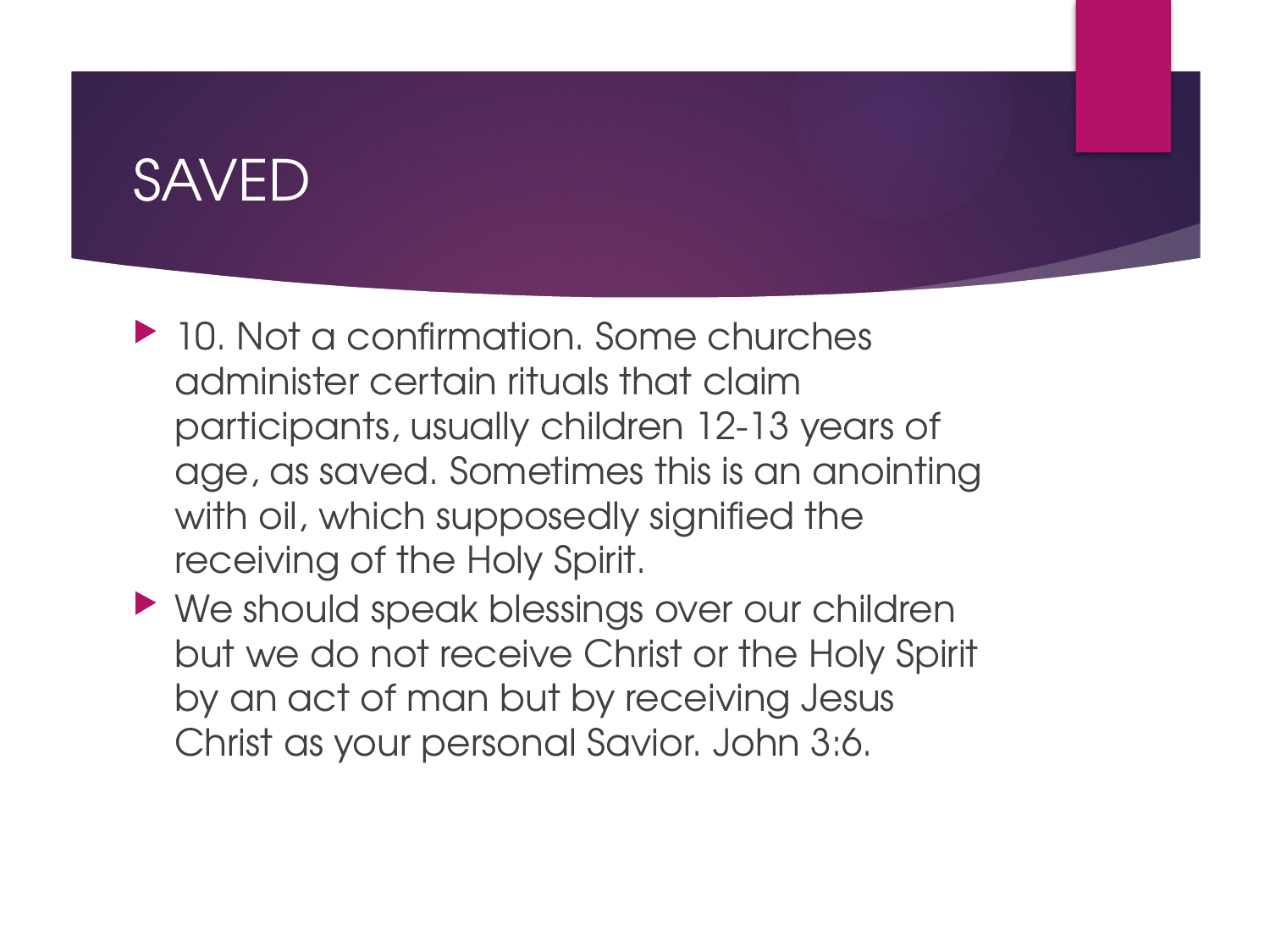

# SAVED
10. Not a confirmation. Some churches administer certain rituals that claim participants, usually children 12-13 years of age, as saved. Sometimes this is an anointing with oil, which supposedly signified the receiving of the Holy Spirit.
We should speak blessings over our children but we do not receive Christ or the Holy Spirit by an act of man but by receiving Jesus Christ as your personal Savior. John 3:6.